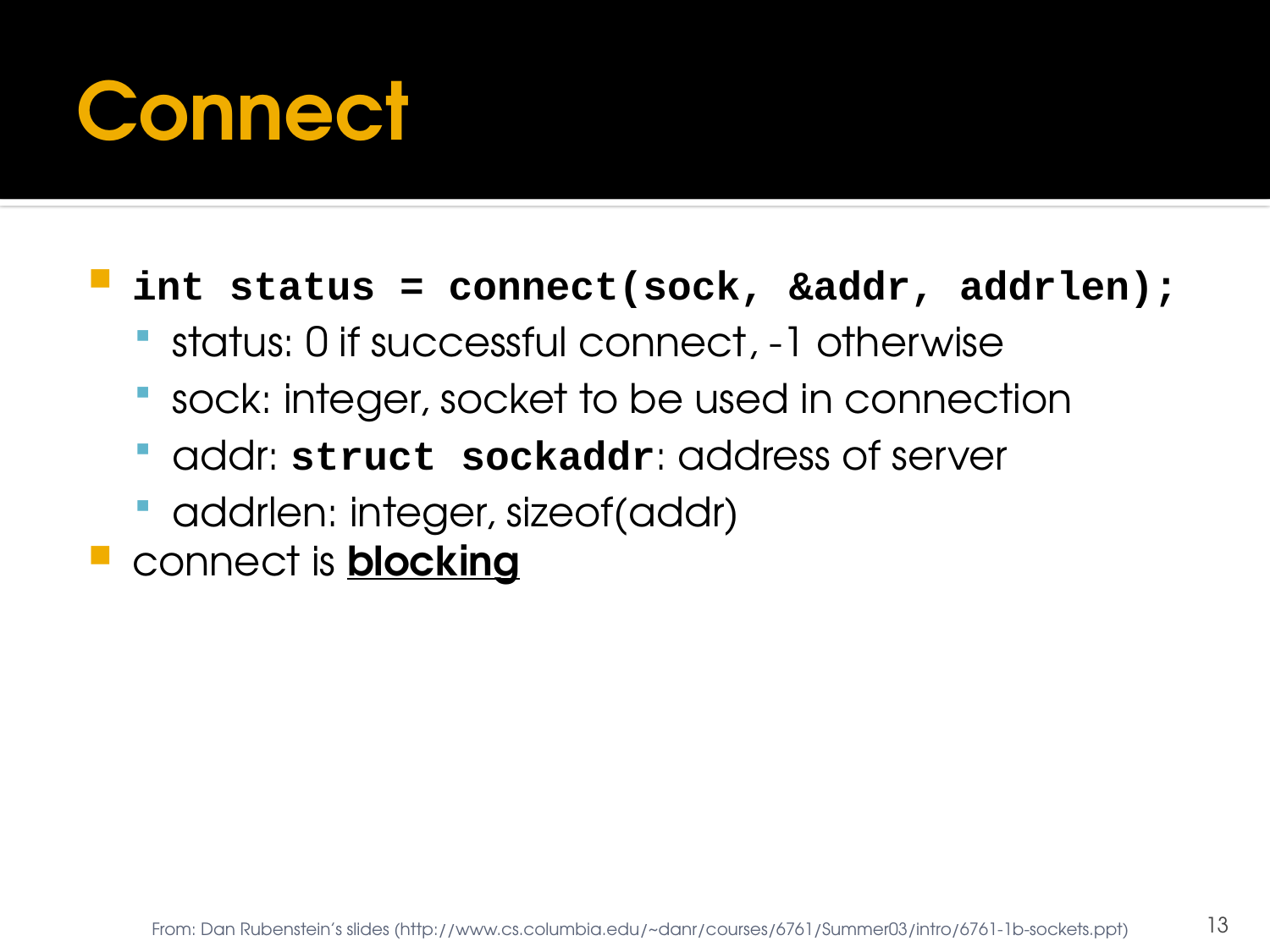

# Connect
int status = connect(sock, &addr, addrlen);
status: 0 if successful connect, -1 otherwise
sock: integer, socket to be used in connection
addr: struct sockaddr: address of server
addrlen: integer, sizeof(addr)
connect is blocking
From: Dan Rubenstein’s slides (http://www.cs.columbia.edu/~danr/courses/6761/Summer03/intro/6761-1b-sockets.ppt)
13